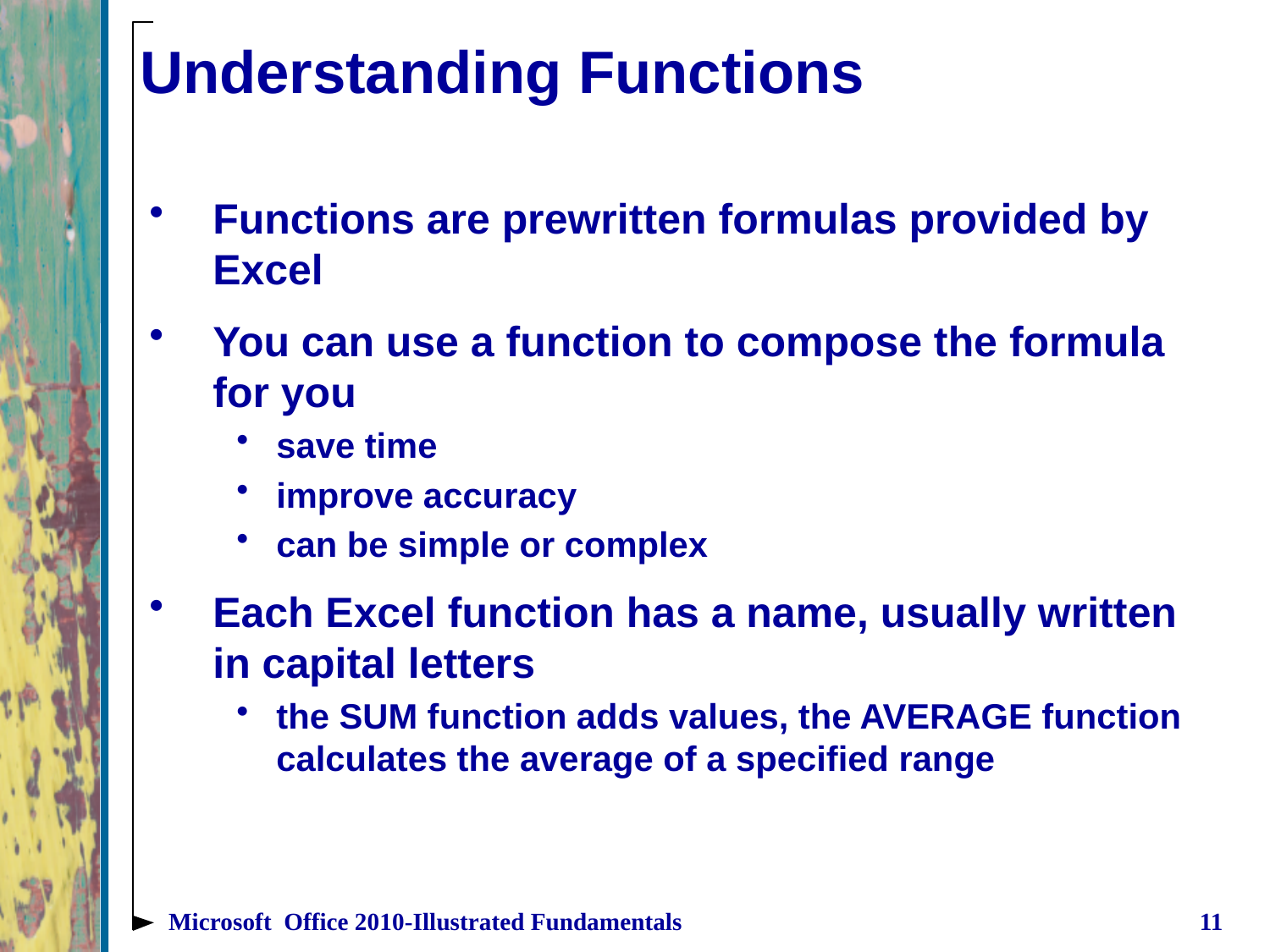

# Understanding Functions
Functions are prewritten formulas provided by Excel
You can use a function to compose the formula for you
save time
improve accuracy
can be simple or complex
Each Excel function has a name, usually written in capital letters
the SUM function adds values, the AVERAGE function calculates the average of a specified range

Microsoft  Office 2010-Illustrated Fundamentals
11